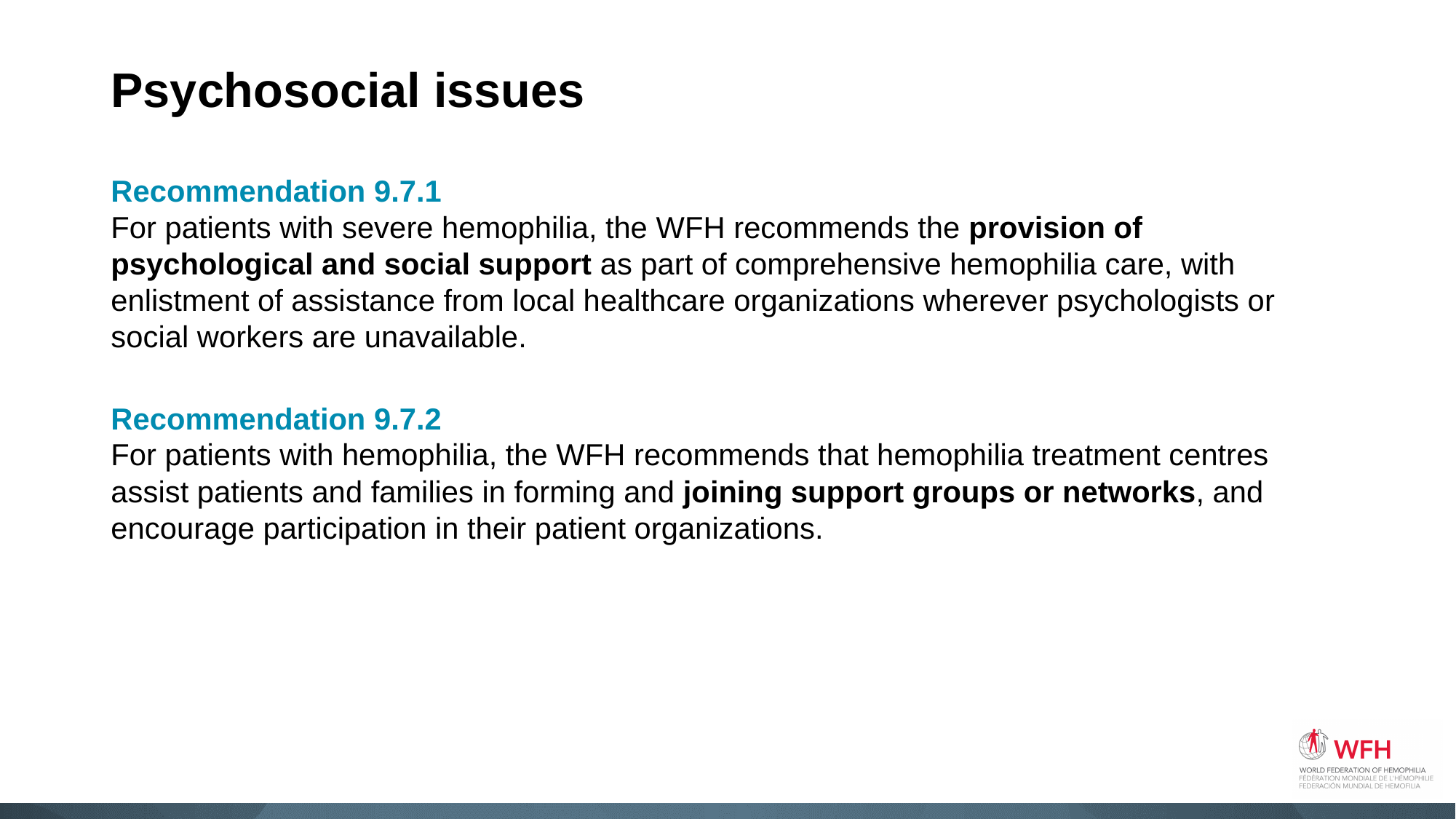

# Psychosocial issues
Recommendation 9.7.1
For patients with severe hemophilia, the WFH recommends the provision of psychological and social support as part of comprehensive hemophilia care, with enlistment of assistance from local healthcare organizations wherever psychologists or social workers are unavailable.
C
Recommendation 9.7.2
For patients with hemophilia, the WFH recommends that hemophilia treatment centres assist patients and families in forming and joining support groups or networks, and encourage participation in their patient organizations. CB